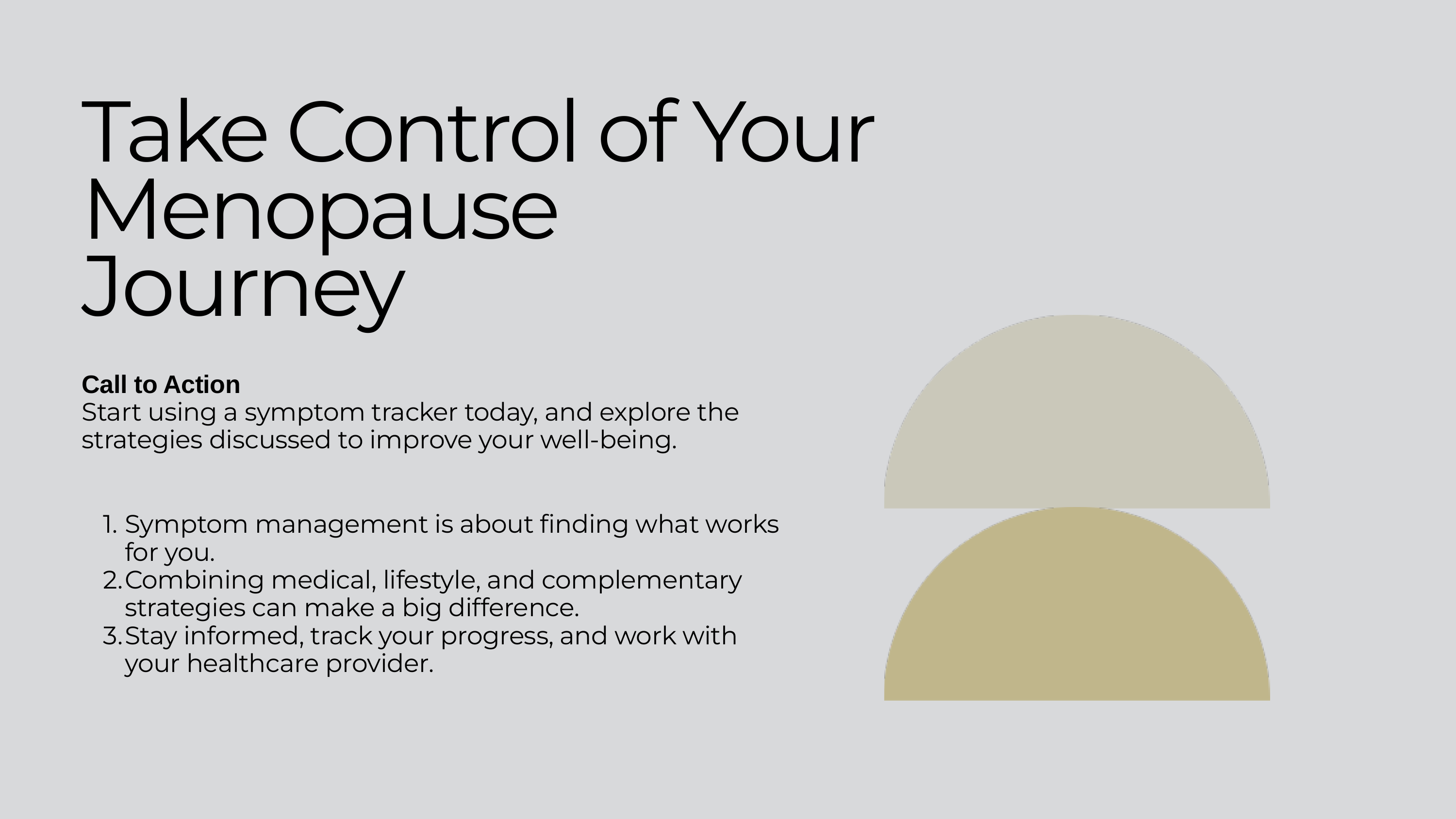

Take Control of Your Menopause Journey

Call to Action
Start using a symptom tracker today, and explore the strategies discussed to improve your well-being.

Symptom management is about finding what works for you.
Combining medical, lifestyle, and complementary strategies can make a big difference.
Stay informed, track your progress, and work with your healthcare provider.